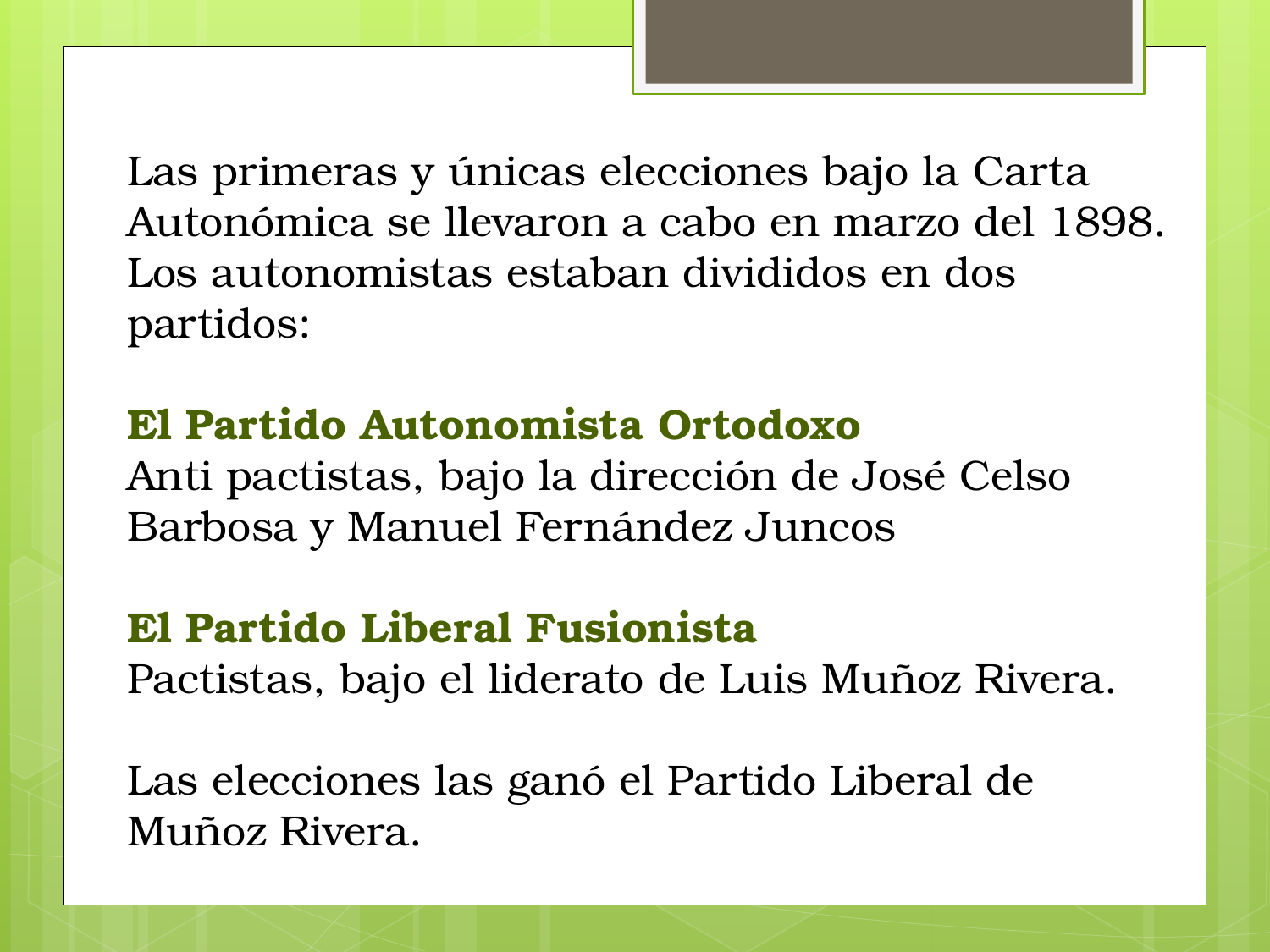

Las primeras y únicas elecciones bajo la Carta Autonómica se llevaron a cabo en marzo del 1898. Los autonomistas estaban divididos en dos partidos:

El Partido Autonomista Ortodoxo
Anti pactistas, bajo la dirección de José Celso Barbosa y Manuel Fernández Juncos

El Partido Liberal Fusionista
Pactistas, bajo el liderato de Luis Muñoz Rivera.

Las elecciones las ganó el Partido Liberal de Muñoz Rivera.